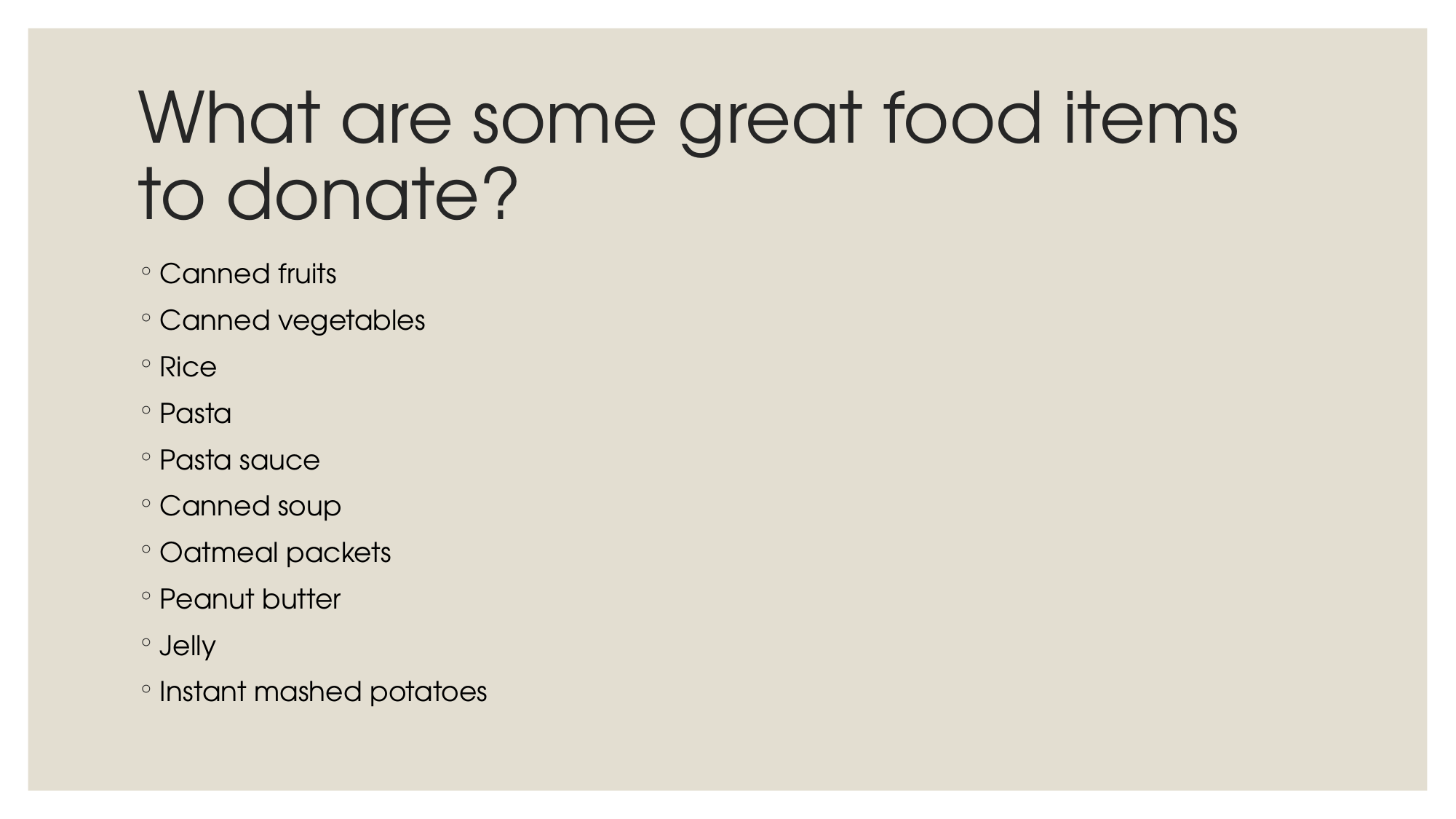

# What are some great food items to donate?
Canned fruits
Canned vegetables
Rice
Pasta
Pasta sauce
Canned soup
Oatmeal packets
Peanut butter
Jelly
Instant mashed potatoes